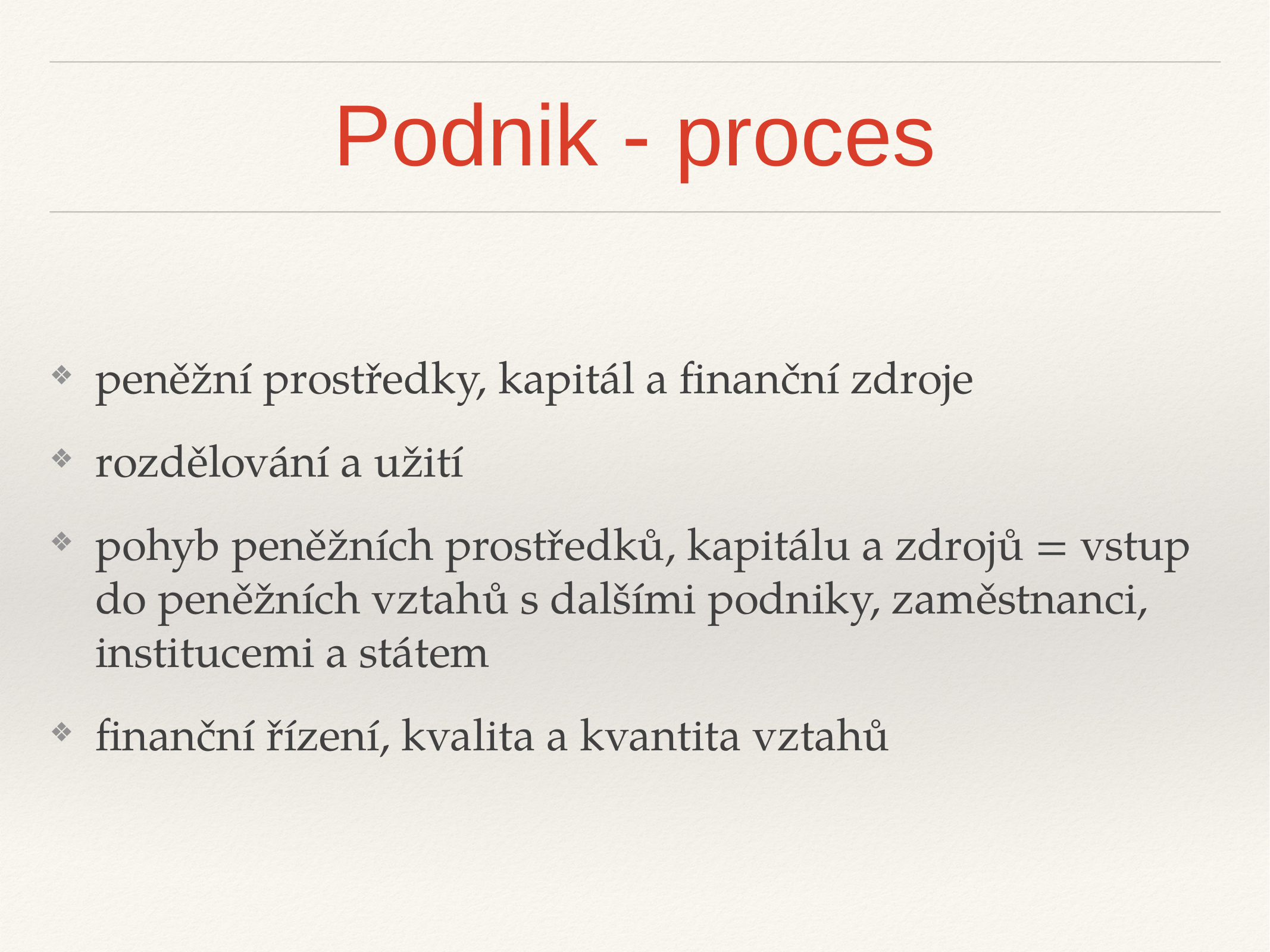

# Podnik - proces
peněžní prostředky, kapitál a finanční zdroje
rozdělování a užití
pohyb peněžních prostředků, kapitálu a zdrojů = vstup do peněžních vztahů s dalšími podniky, zaměstnanci, institucemi a státem
finanční řízení, kvalita a kvantita vztahů